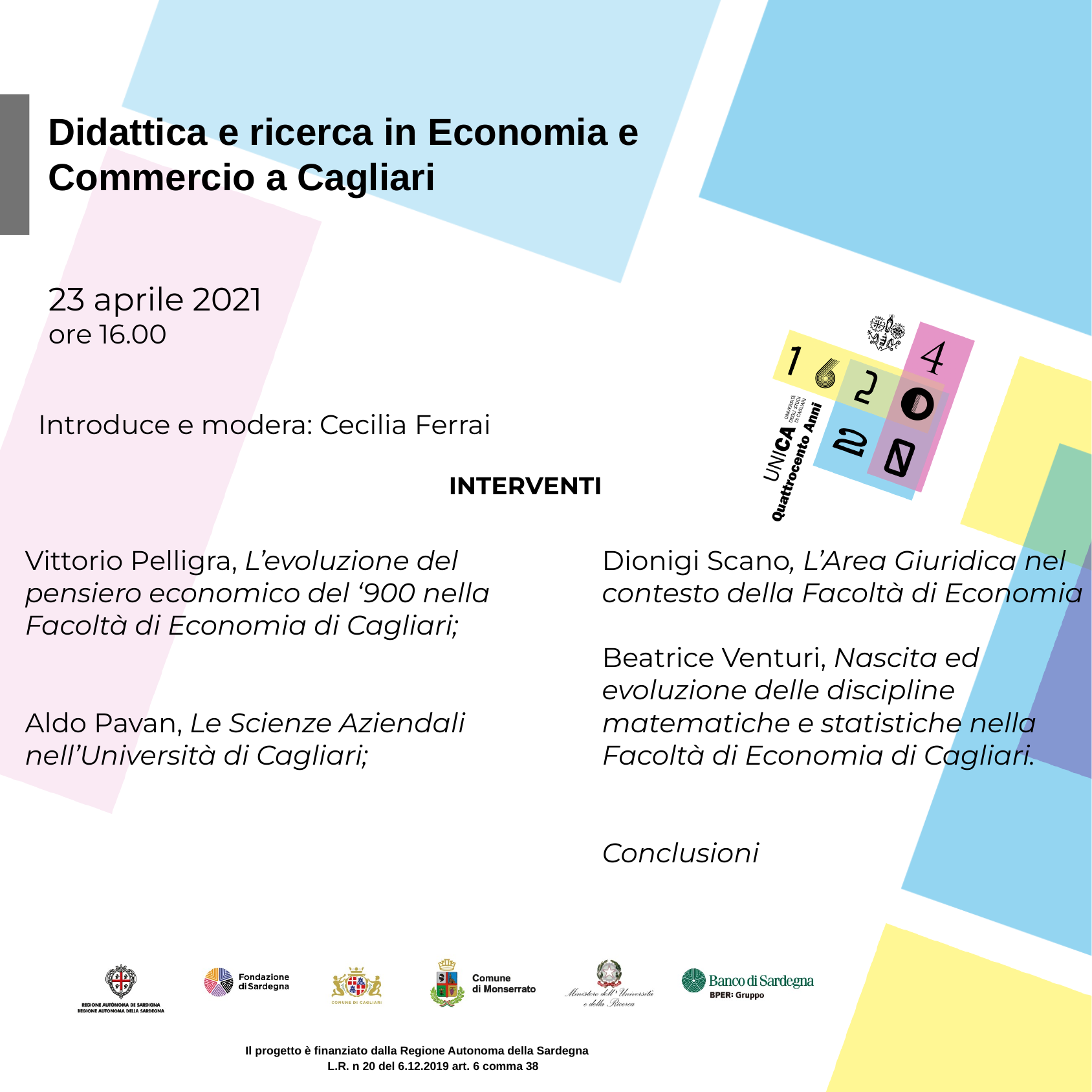

Didattica e ricerca in Economia e Commercio a Cagliari
23 aprile 2021
ore 16.00
Introduce e modera: Cecilia Ferrai
INTERVENTI
Vittorio Pelligra, L’evoluzione del pensiero economico del ‘900 nella Facoltà di Economia di Cagliari;

Aldo Pavan, Le Scienze Aziendali nell’Università di Cagliari;

Dionigi Scano, L’Area Giuridica nel contesto della Facoltà di Economia

Beatrice Venturi, Nascita ed evoluzione delle discipline
matematiche e statistiche nella Facoltà di Economia di Cagliari.

Conclusioni

Il progetto è finanziato dalla Regione Autonoma della Sardegna
L.R. n 20 del 6.12.2019 art. 6 comma 38